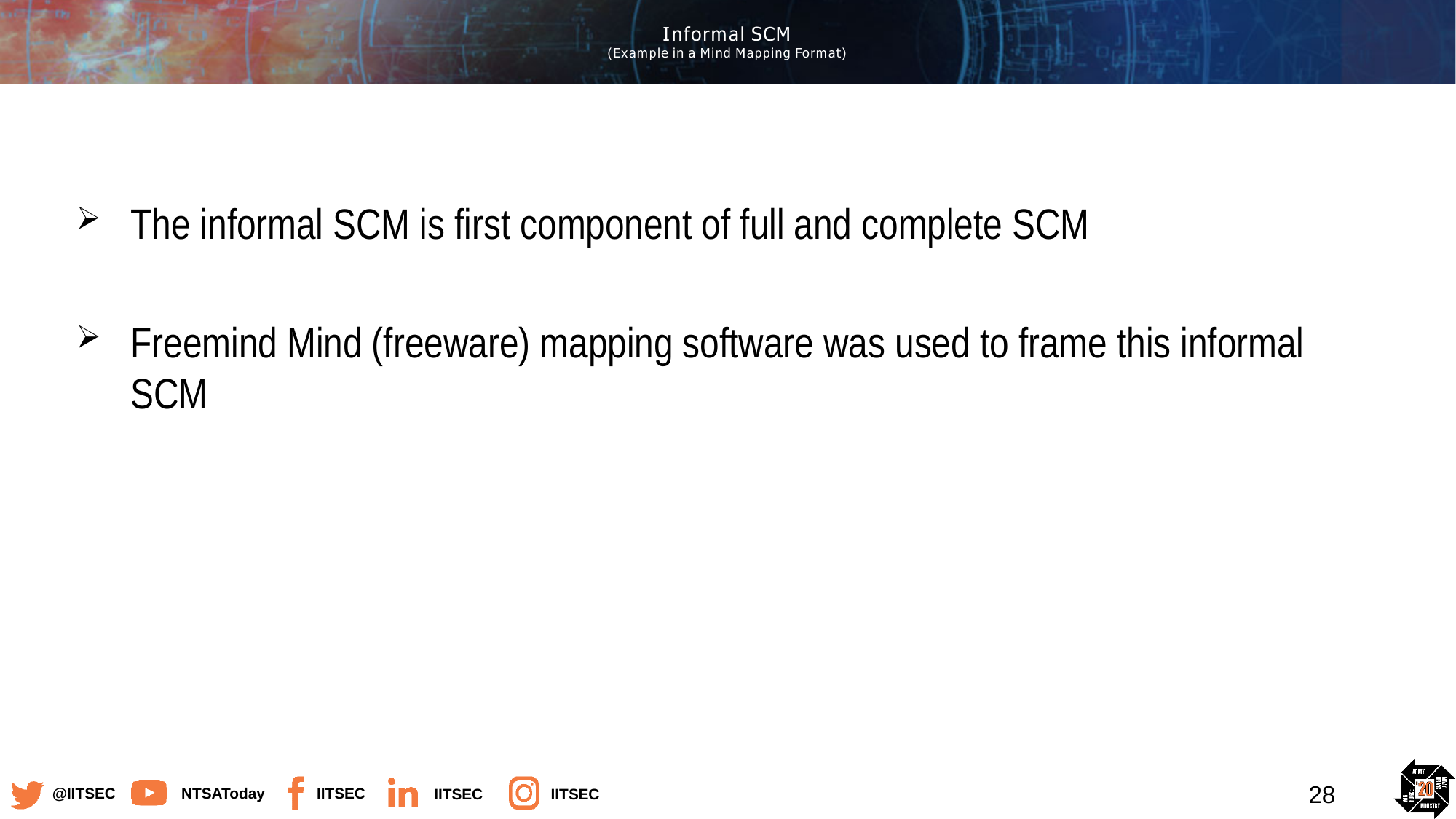

# Informal SCM (Example in a Mind Mapping Format)
The informal SCM is first component of full and complete SCM

Freemind Mind (freeware) mapping software was used to frame this informal SCM

28